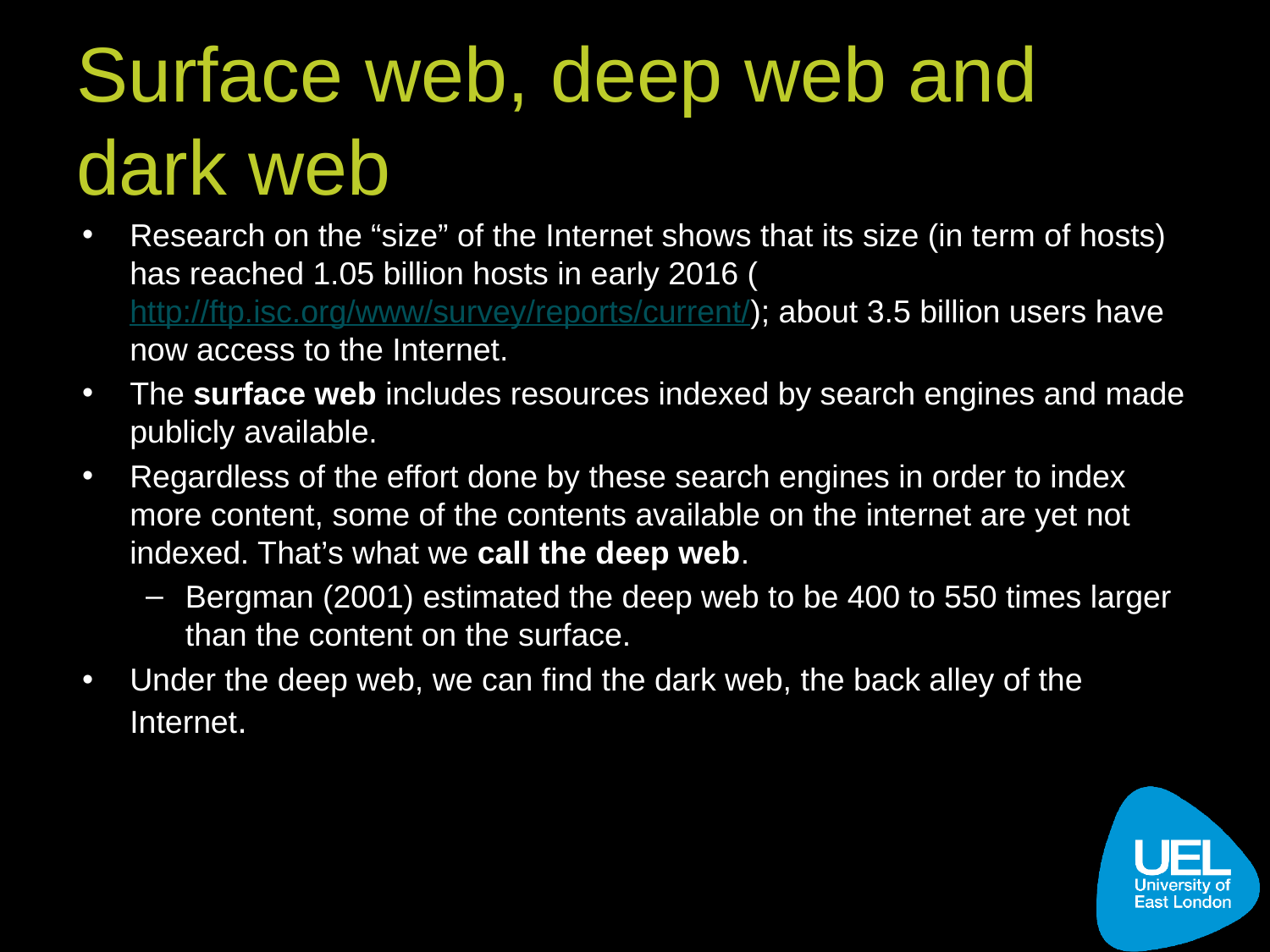

# Surface web, deep web and dark web
Research on the “size” of the Internet shows that its size (in term of hosts) has reached 1.05 billion hosts in early 2016 (http://ftp.isc.org/www/survey/reports/current/); about 3.5 billion users have now access to the Internet.
The surface web includes resources indexed by search engines and made publicly available.
Regardless of the effort done by these search engines in order to index more content, some of the contents available on the internet are yet not indexed. That’s what we call the deep web.
Bergman (2001) estimated the deep web to be 400 to 550 times larger than the content on the surface.
Under the deep web, we can find the dark web, the back alley of the Internet.